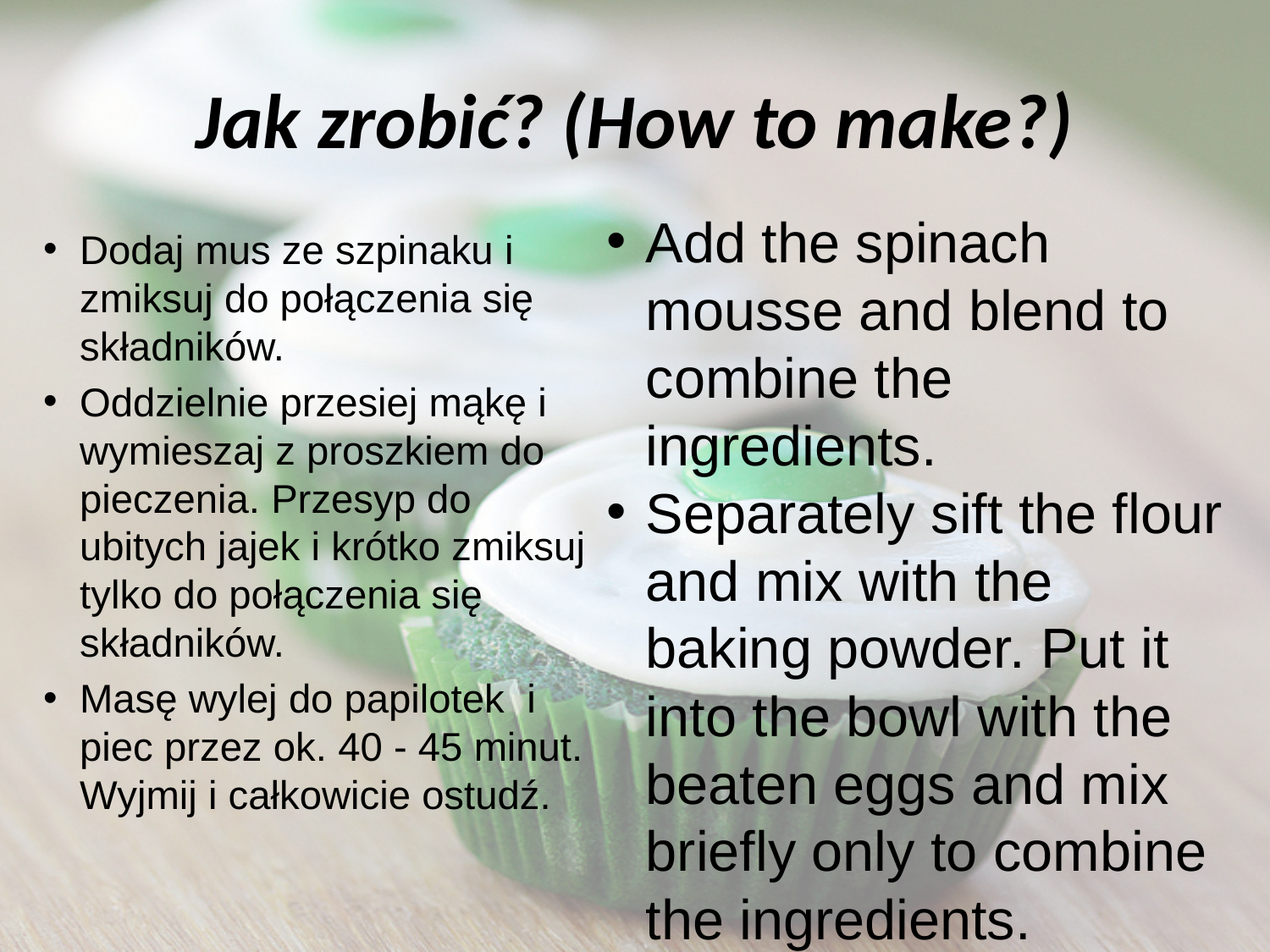

# Jak zrobić? (How to make?)
Add the spinach mousse and blend to combine the ingredients.
Separately sift the flour and mix with the baking powder. Put it  into the bowl with the beaten eggs and mix briefly only to combine the ingredients.
Pour the paste into the baking cups Bake for approx. 40 - 45 minutes. Remove and let to cool off completely.
Dodaj mus ze szpinaku i zmiksuj do połączenia się składników.
Oddzielnie przesiej mąkę i wymieszaj z proszkiem do pieczenia. Przesyp do ubitych jajek i krótko zmiksuj tylko do połączenia się składników.
Masę wylej do papilotek  i piec przez ok. 40 - 45 minut. Wyjmij i całkowicie ostudź.